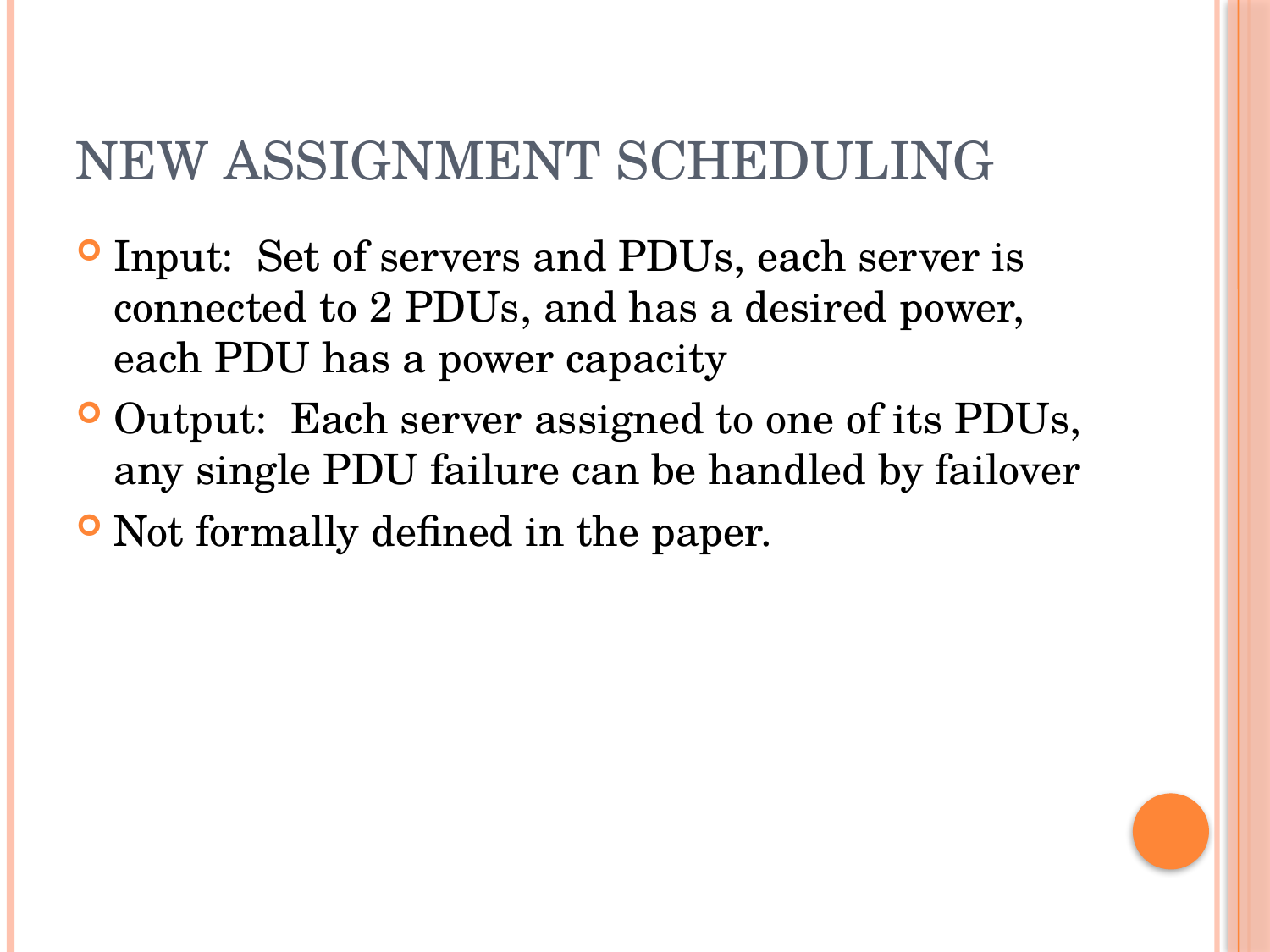

# New Assignment Scheduling
Input:  Set of servers and PDUs, each server is connected to 2 PDUs, and has a desired power, each PDU has a power capacity
Output:  Each server assigned to one of its PDUs, any single PDU failure can be handled by failover
Not formally defined in the paper.